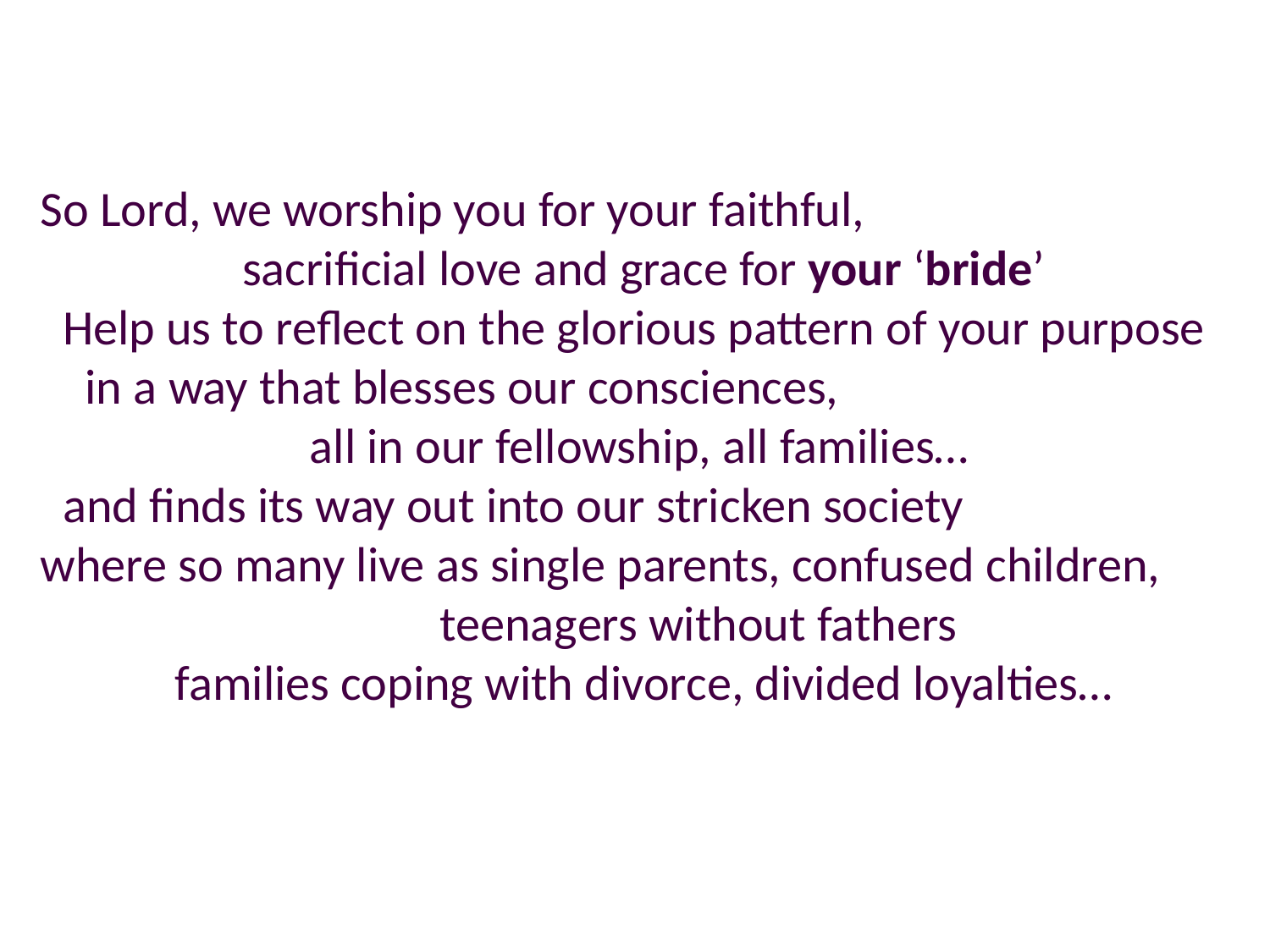

So Lord, we worship you for your faithful,
                  sacrificial love and grace for your ‘bride’
  Help us to reflect on the glorious pattern of your purpose
    in a way that blesses our consciences,
                        all in our fellowship, all families…
  and finds its way out into our stricken society
where so many live as single parents, confused children, teenagers without fathers
            families coping with divorce, divided loyalties…